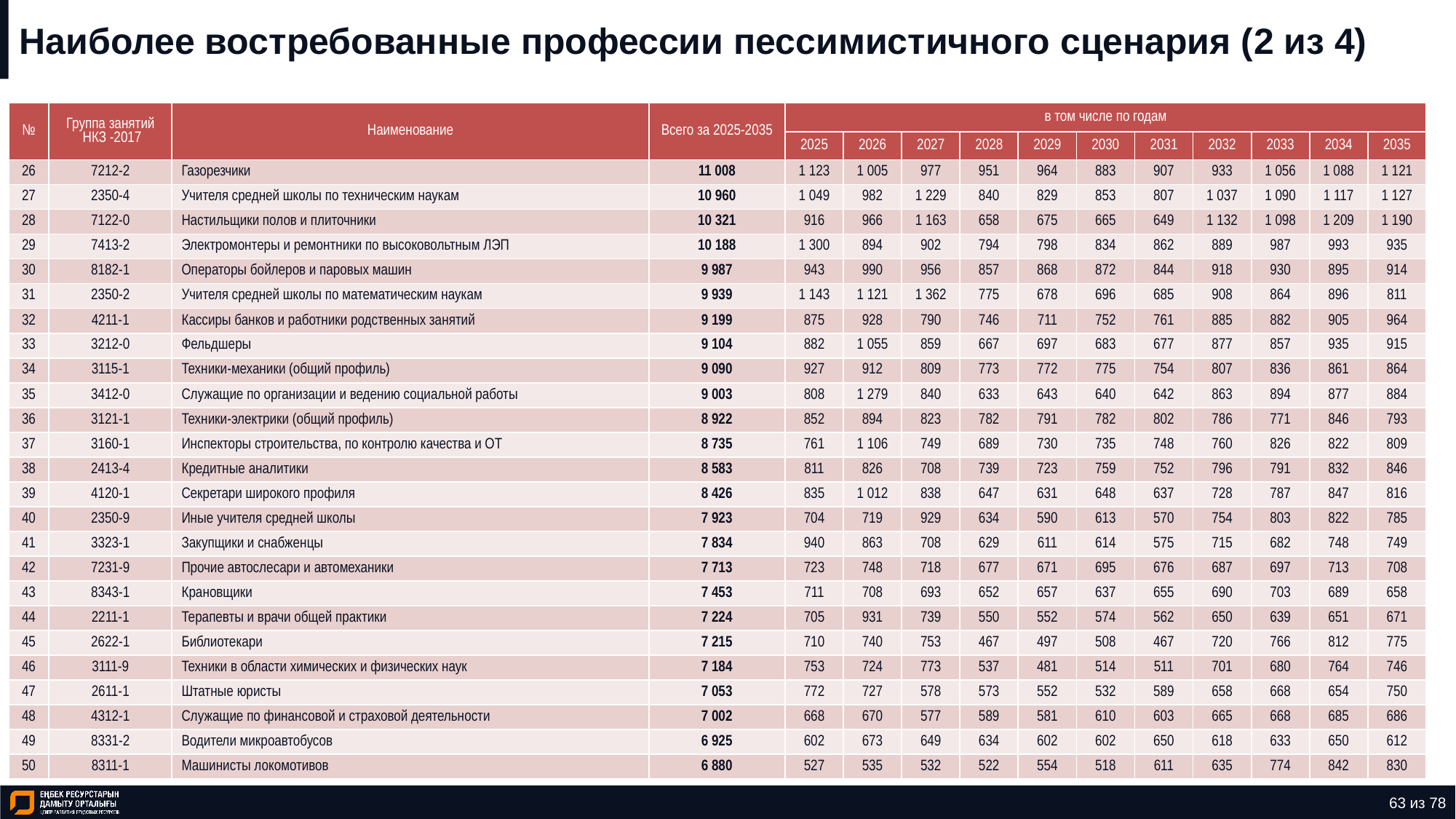

# Наиболее востребованные профессии пессимистичного сценария (2 из 4)
| № | Группа занятий НКЗ -2017 | Наименование | Всего за 2025-2035 | в том числе по годам |  |  |  |  |  |  |  |  |  |  |
| --- | --- | --- | --- | --- | --- | --- | --- | --- | --- | --- | --- | --- | --- | --- |
|  |  |  |  | 2025 | 2026 | 2027 | 2028 | 2029 | 2030 | 2031 | 2032 | 2033 | 2034 | 2035 |
| 26 | 7212-2 | Газорезчики | 11 008 | 1 123 | 1 005 | 977 | 951 | 964 | 883 | 907 | 933 | 1 056 | 1 088 | 1 121 |
| 27 | 2350-4 | Учителя средней школы по техническим наукам | 10 960 | 1 049 | 982 | 1 229 | 840 | 829 | 853 | 807 | 1 037 | 1 090 | 1 117 | 1 127 |
| 28 | 7122-0 | Настильщики полов и плиточники | 10 321 | 916 | 966 | 1 163 | 658 | 675 | 665 | 649 | 1 132 | 1 098 | 1 209 | 1 190 |
| 29 | 7413-2 | Электромонтеры и ремонтники по высоковольтным ЛЭП | 10 188 | 1 300 | 894 | 902 | 794 | 798 | 834 | 862 | 889 | 987 | 993 | 935 |
| 30 | 8182-1 | Операторы бойлеров и паровых машин | 9 987 | 943 | 990 | 956 | 857 | 868 | 872 | 844 | 918 | 930 | 895 | 914 |
| 31 | 2350-2 | Учителя средней школы по математическим наукам | 9 939 | 1 143 | 1 121 | 1 362 | 775 | 678 | 696 | 685 | 908 | 864 | 896 | 811 |
| 32 | 4211-1 | Кассиры банков и работники родственных занятий | 9 199 | 875 | 928 | 790 | 746 | 711 | 752 | 761 | 885 | 882 | 905 | 964 |
| 33 | 3212-0 | Фельдшеры | 9 104 | 882 | 1 055 | 859 | 667 | 697 | 683 | 677 | 877 | 857 | 935 | 915 |
| 34 | 3115-1 | Техники-механики (общий профиль) | 9 090 | 927 | 912 | 809 | 773 | 772 | 775 | 754 | 807 | 836 | 861 | 864 |
| 35 | 3412-0 | Служащие по организации и ведению социальной работы | 9 003 | 808 | 1 279 | 840 | 633 | 643 | 640 | 642 | 863 | 894 | 877 | 884 |
| 36 | 3121-1 | Техники-электрики (общий профиль) | 8 922 | 852 | 894 | 823 | 782 | 791 | 782 | 802 | 786 | 771 | 846 | 793 |
| 37 | 3160-1 | Инспекторы строительства, по контролю качества и ОТ | 8 735 | 761 | 1 106 | 749 | 689 | 730 | 735 | 748 | 760 | 826 | 822 | 809 |
| 38 | 2413-4 | Кредитные аналитики | 8 583 | 811 | 826 | 708 | 739 | 723 | 759 | 752 | 796 | 791 | 832 | 846 |
| 39 | 4120-1 | Секретари широкого профиля | 8 426 | 835 | 1 012 | 838 | 647 | 631 | 648 | 637 | 728 | 787 | 847 | 816 |
| 40 | 2350-9 | Иные учителя средней школы | 7 923 | 704 | 719 | 929 | 634 | 590 | 613 | 570 | 754 | 803 | 822 | 785 |
| 41 | 3323-1 | Закупщики и снабженцы | 7 834 | 940 | 863 | 708 | 629 | 611 | 614 | 575 | 715 | 682 | 748 | 749 |
| 42 | 7231-9 | Прочие автослесари и автомеханики | 7 713 | 723 | 748 | 718 | 677 | 671 | 695 | 676 | 687 | 697 | 713 | 708 |
| 43 | 8343-1 | Крановщики | 7 453 | 711 | 708 | 693 | 652 | 657 | 637 | 655 | 690 | 703 | 689 | 658 |
| 44 | 2211-1 | Терапевты и врачи общей практики | 7 224 | 705 | 931 | 739 | 550 | 552 | 574 | 562 | 650 | 639 | 651 | 671 |
| 45 | 2622-1 | Библиотекари | 7 215 | 710 | 740 | 753 | 467 | 497 | 508 | 467 | 720 | 766 | 812 | 775 |
| 46 | 3111-9 | Техники в области химических и физических наук | 7 184 | 753 | 724 | 773 | 537 | 481 | 514 | 511 | 701 | 680 | 764 | 746 |
| 47 | 2611-1 | Штатные юристы | 7 053 | 772 | 727 | 578 | 573 | 552 | 532 | 589 | 658 | 668 | 654 | 750 |
| 48 | 4312-1 | Служащие по финансовой и страховой деятельности | 7 002 | 668 | 670 | 577 | 589 | 581 | 610 | 603 | 665 | 668 | 685 | 686 |
| 49 | 8331-2 | Водители микроавтобусов | 6 925 | 602 | 673 | 649 | 634 | 602 | 602 | 650 | 618 | 633 | 650 | 612 |
| 50 | 8311-1 | Машинисты локомотивов | 6 880 | 527 | 535 | 532 | 522 | 554 | 518 | 611 | 635 | 774 | 842 | 830 |
63 из 78